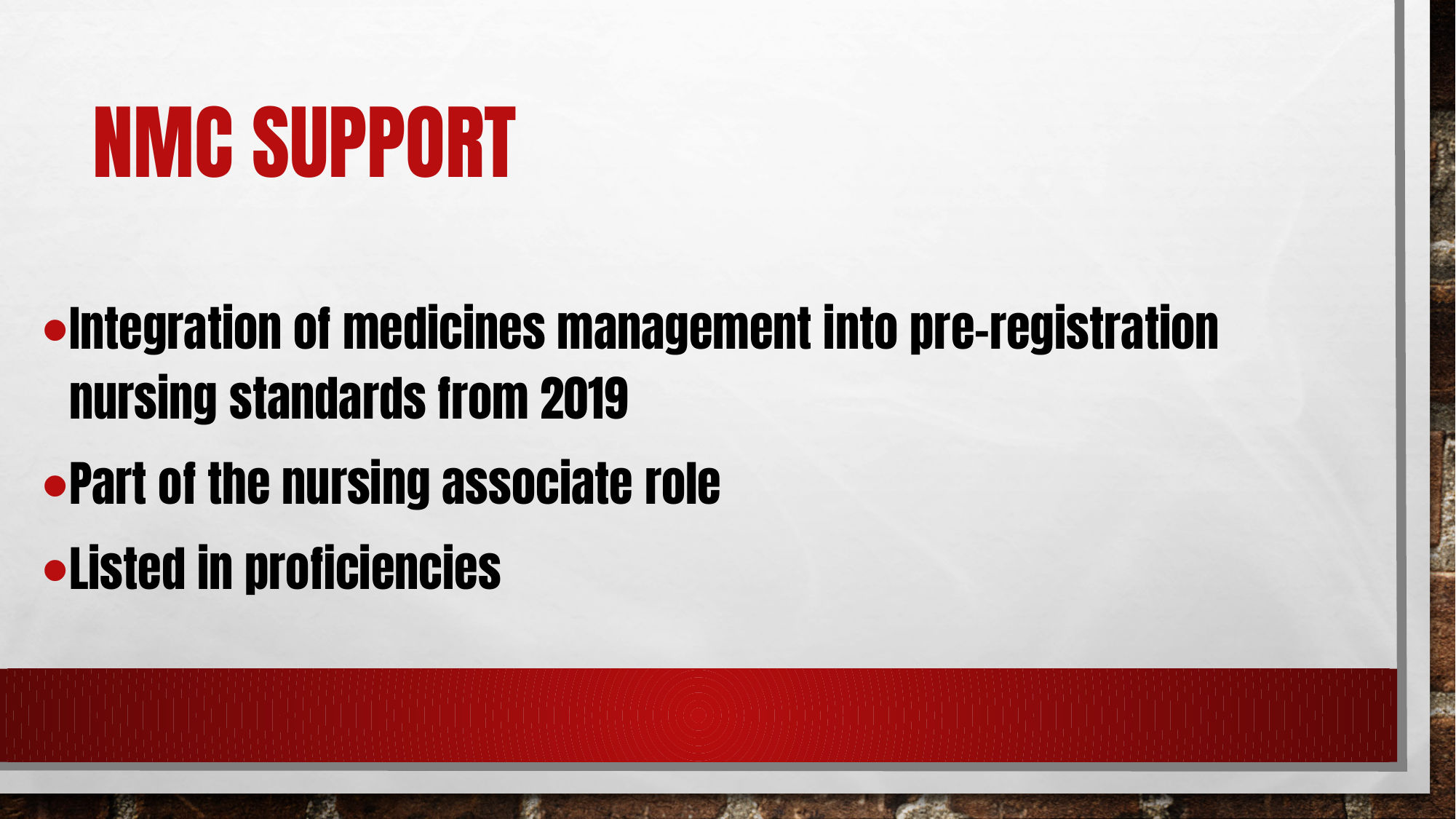

# NMC Support
Integration of medicines management into pre-registration nursing standards from 2019
Part of the nursing associate role
Listed in proficiencies